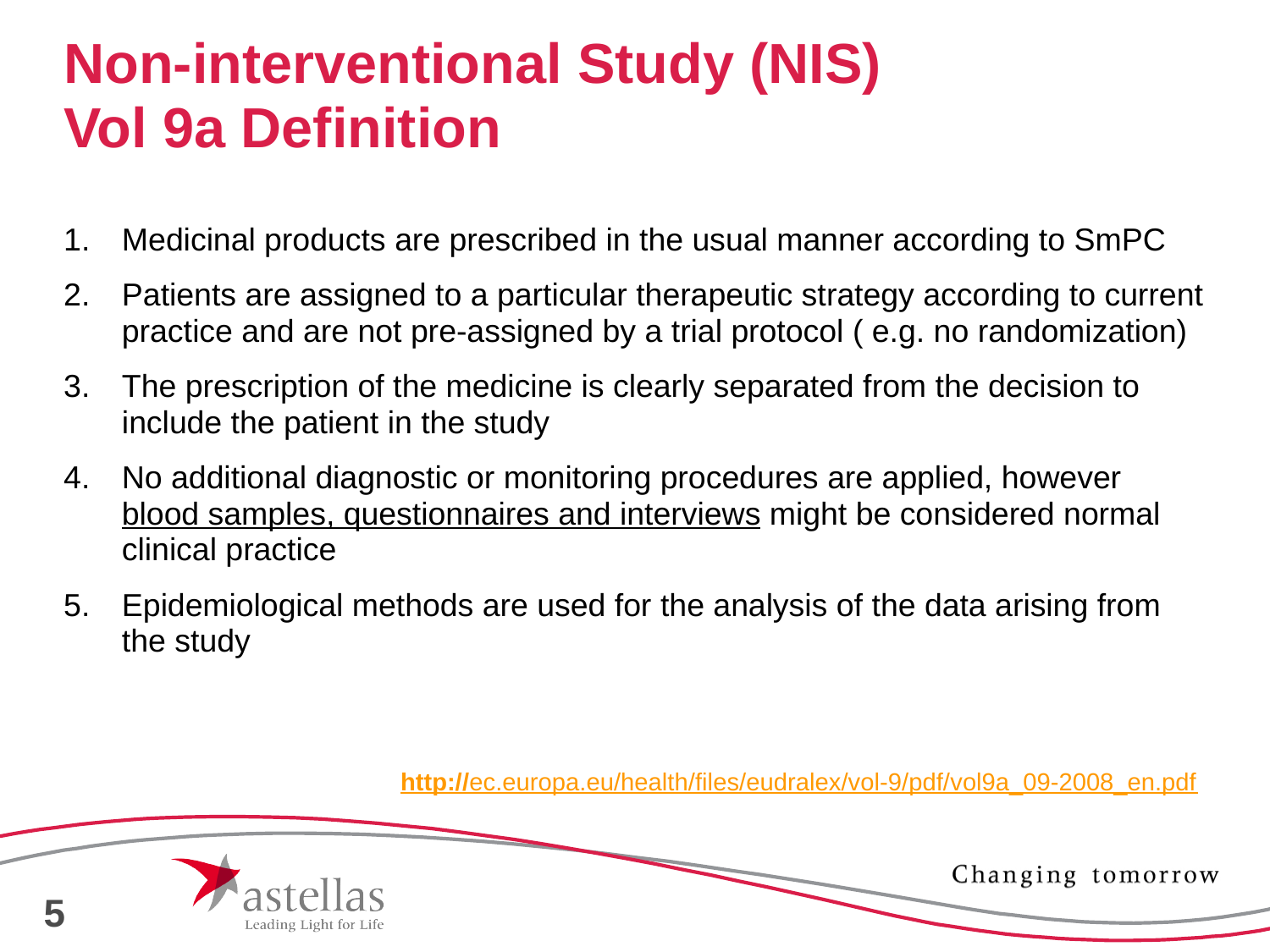

# Non-interventional Study (NIS) Vol 9a Definition
Medicinal products are prescribed in the usual manner according to SmPC
Patients are assigned to a particular therapeutic strategy according to current practice and are not pre-assigned by a trial protocol ( e.g. no randomization)
The prescription of the medicine is clearly separated from the decision to include the patient in the study
No additional diagnostic or monitoring procedures are applied, however blood samples, questionnaires and interviews might be considered normal clinical practice
Epidemiological methods are used for the analysis of the data arising from the study

http://ec.europa.eu/health/files/eudralex/vol-9/pdf/vol9a_09-2008_en.pdf
5